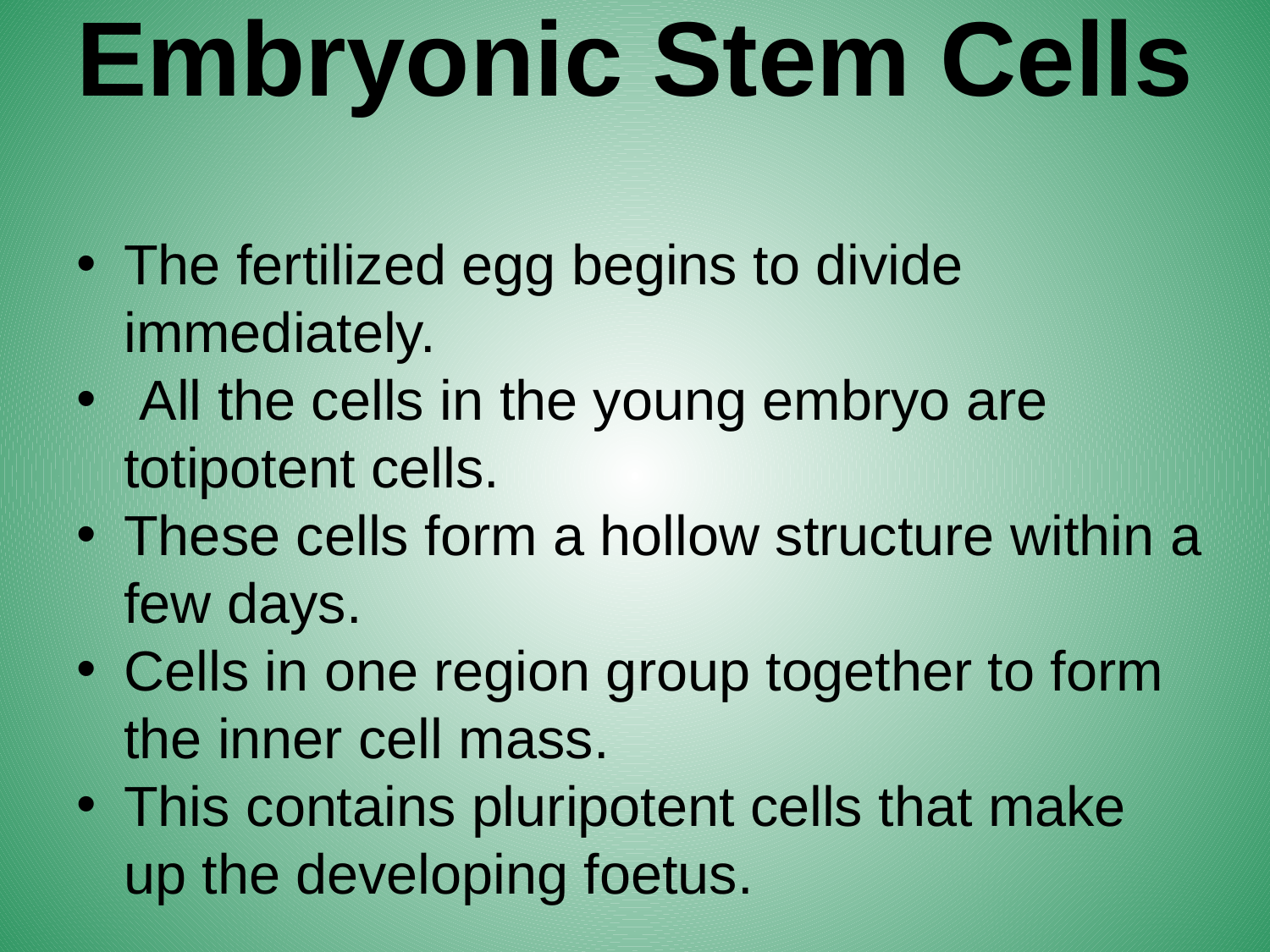

# Embryonic Stem Cells
The fertilized egg begins to divide immediately.
 All the cells in the young embryo are totipotent cells.
These cells form a hollow structure within a few days.
Cells in one region group together to form the inner cell mass.
This contains pluripotent cells that make up the developing foetus.